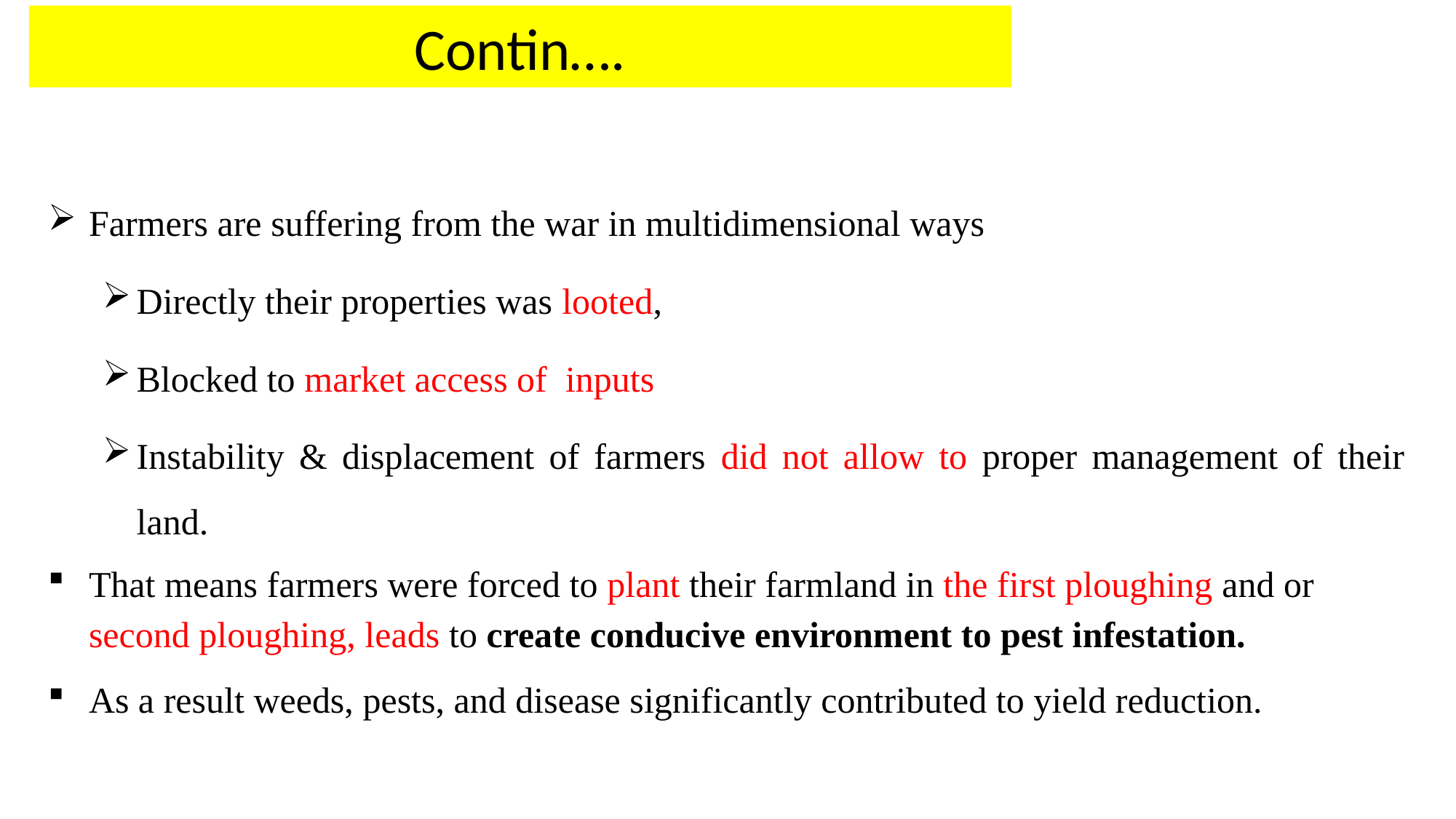

Contin….
Farmers are suffering from the war in multidimensional ways
Directly their properties was looted,
Blocked to market access of  inputs
Instability & displacement of farmers did not allow to proper management of their land.
That means farmers were forced to plant their farmland in the first ploughing and or second ploughing, leads to create conducive environment to pest infestation.
As a result weeds, pests, and disease significantly contributed to yield reduction.